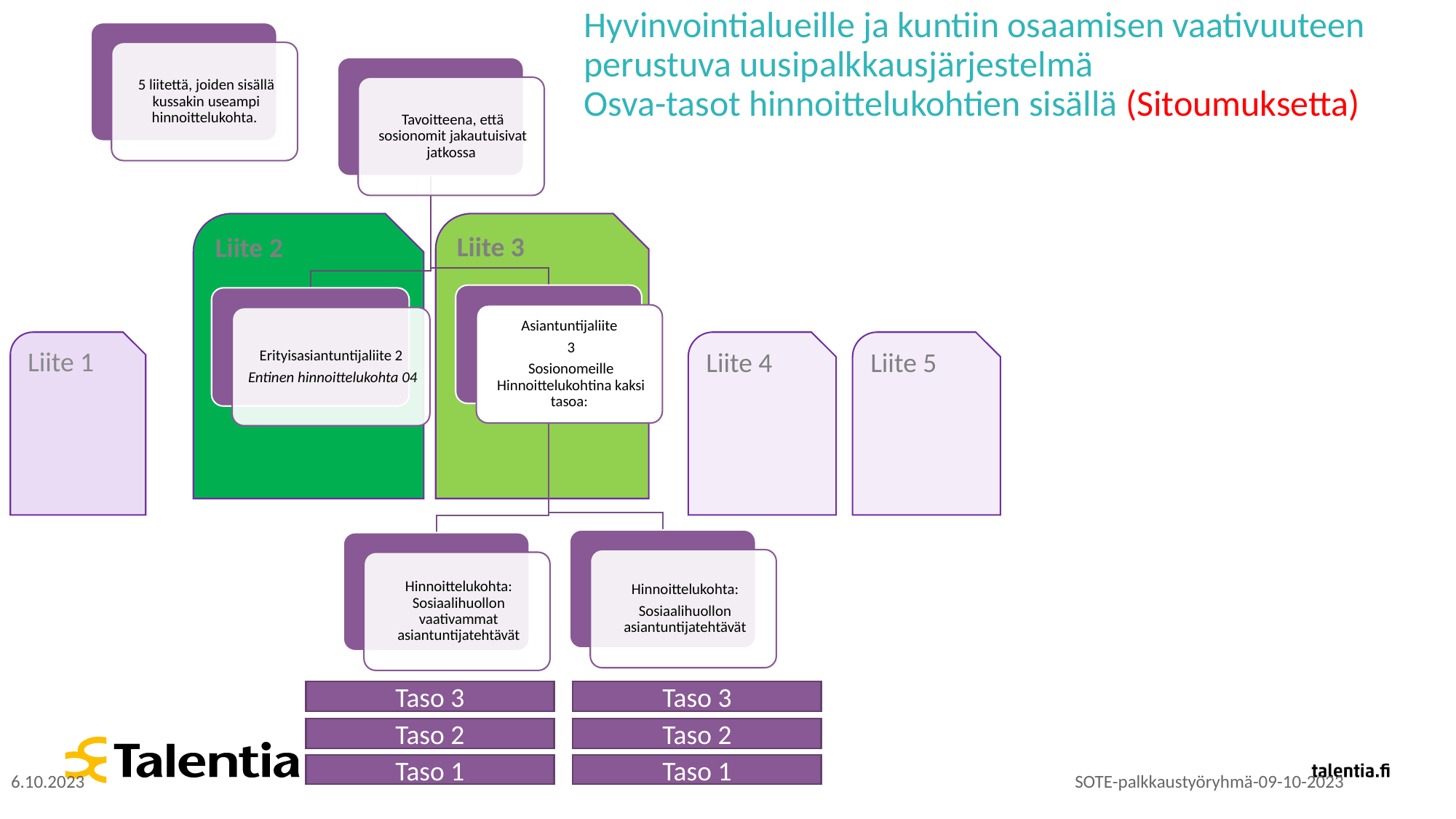

5 liitettä, joiden sisällä kussakin useampi hinnoittelukohta.
Tavoitteena, että sosionomit jakautuisivat jatkossa
Erityisasiantuntijaliite 2
Entinen hinnoittelukohta 04
Asiantuntijaliite
3
Sosionomeille Hinnoittelukohtina kaksi tasoa:
Hinnoittelukohta: Sosiaalihuollon vaativammat asiantuntijatehtävät
Hinnoittelukohta:
Sosiaalihuollon asiantuntijatehtävät
# Hyvinvointialueille ja kuntiin osaamisen vaativuuteen perustuva uusipalkkausjärjestelmä Osva-tasot hinnoittelukohtien sisällä (Sitoumuksetta)
Liite 2
Liite 3
Liite 1
Liite 4
Liite 5
Taso 3
Taso 2
Taso 1
Taso 3
Taso 2
Taso 1
6.10.2023
SOTE-palkkaustyöryhmä-09-10-2023